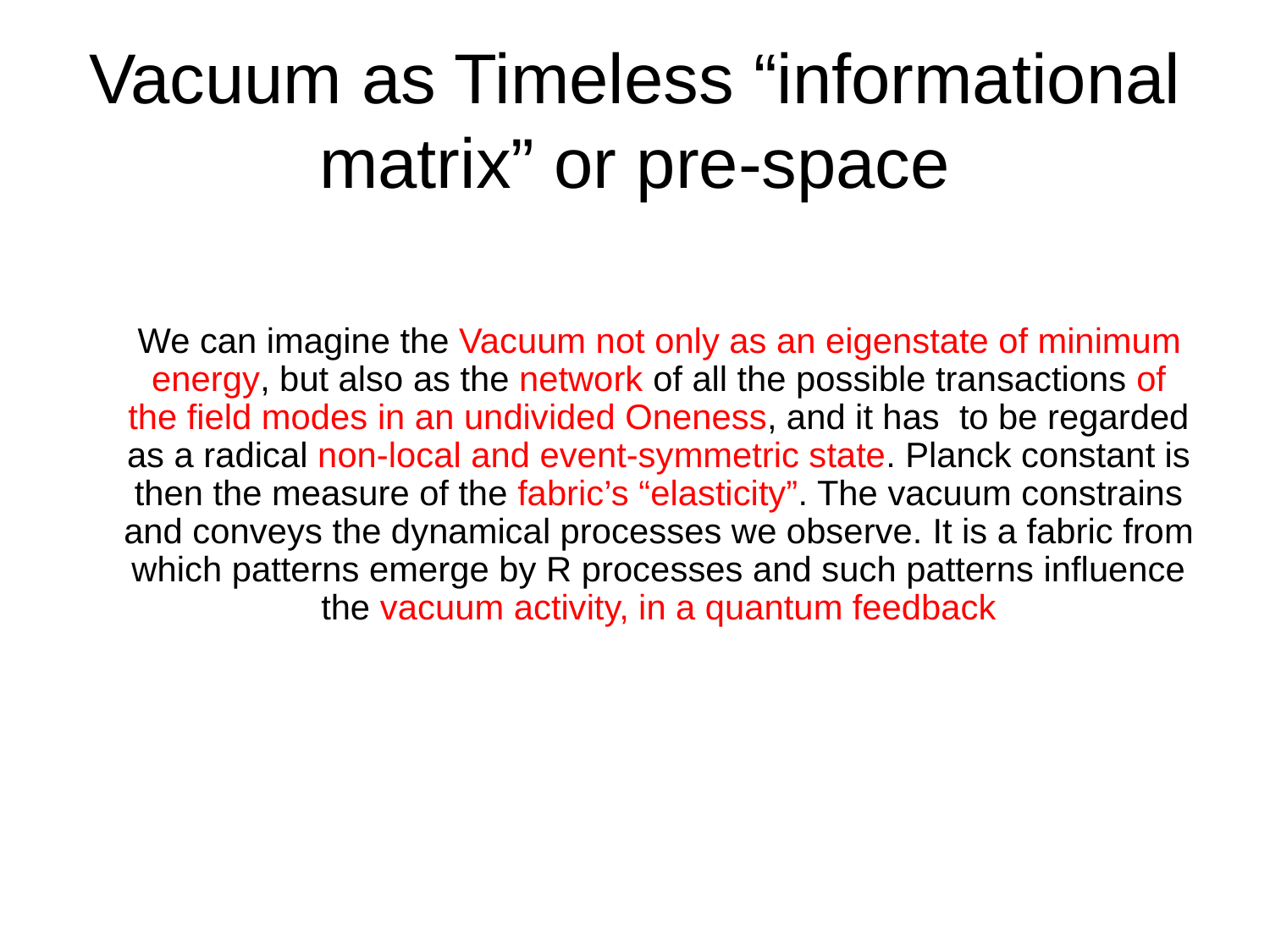

# Vacuum as Timeless “informational matrix” or pre-space

     We can imagine the Vacuum not only as an eigenstate of minimum energy, but also as the network of all the possible transactions of the field modes in an undivided Oneness, and it has  to be regarded as a radical non-local and event-symmetric state. Planck constant is then the measure of the fabric’s “elasticity”. The vacuum constrains and conveys the dynamical processes we observe. It is a fabric from which patterns emerge by R processes and such patterns influence the vacuum activity, in a quantum feedback